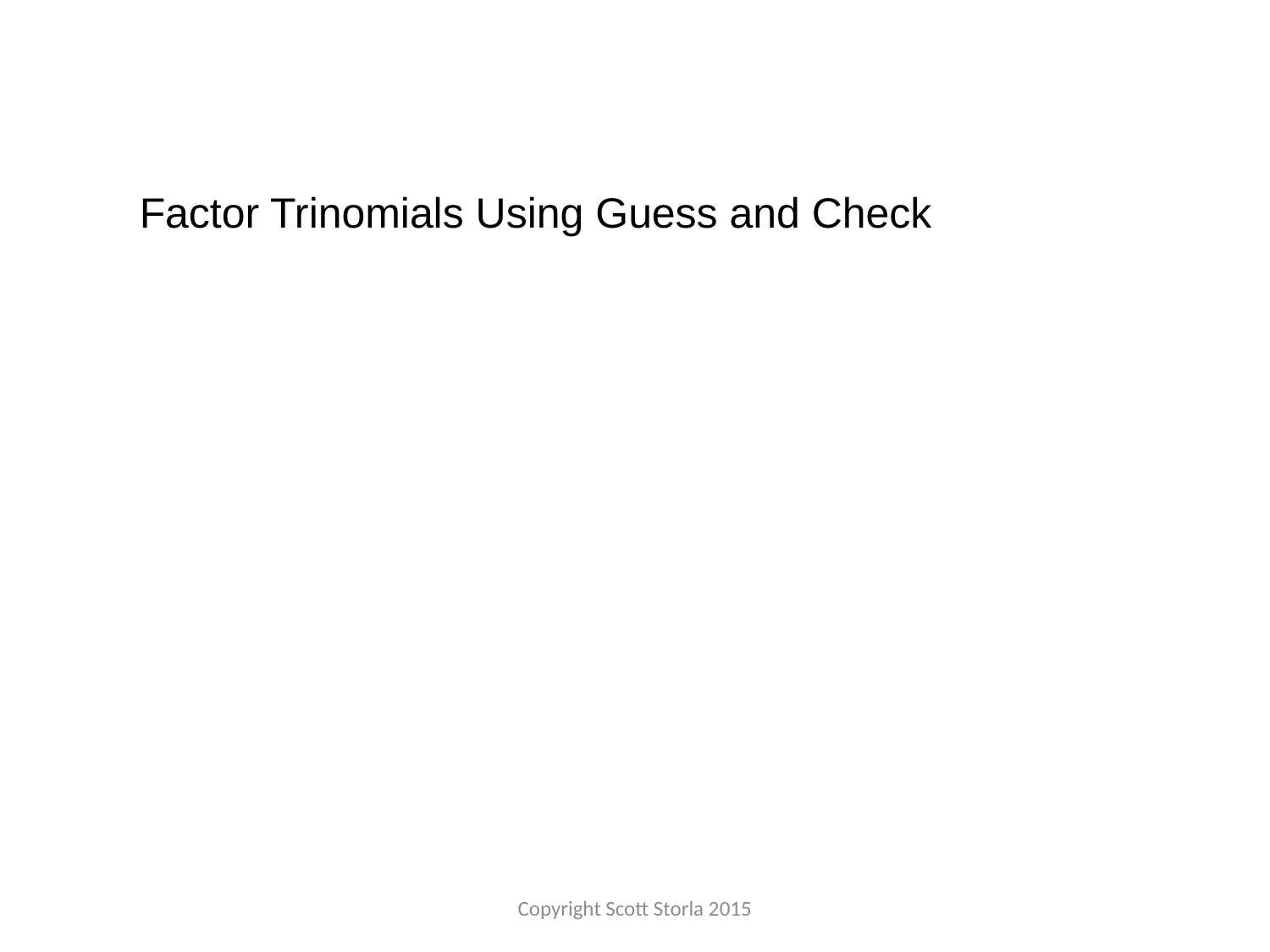

Factor Trinomials Using Guess and Check
Copyright Scott Storla 2015